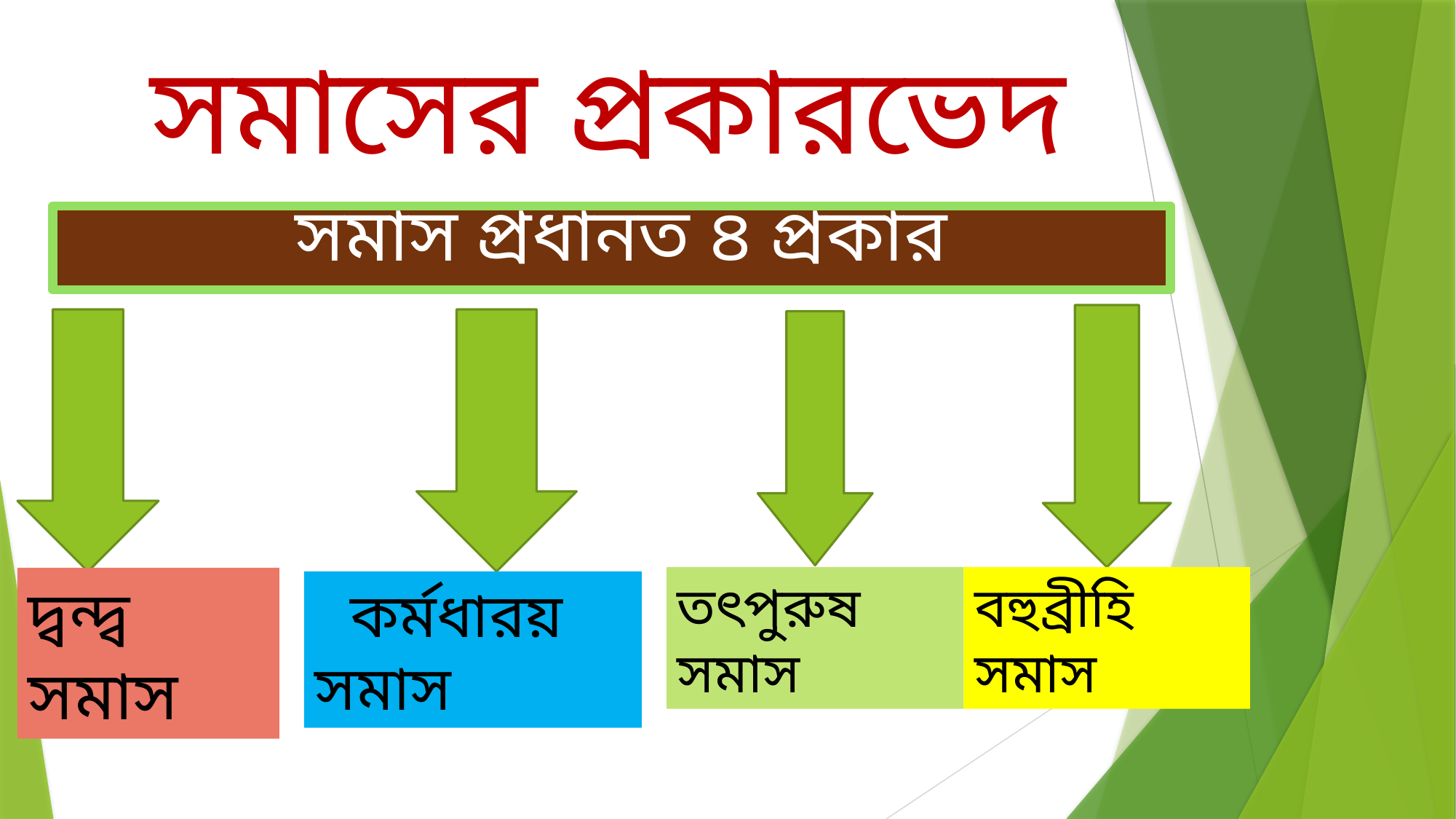

সমাসের প্রকারভেদ
 সমাস প্রধানত ৪ প্রকার

বহুব্রীহি সমাস
তৎপুরুষ সমাস
দ্বন্দ্ব সমাস
     কর্মধারয় সমাস